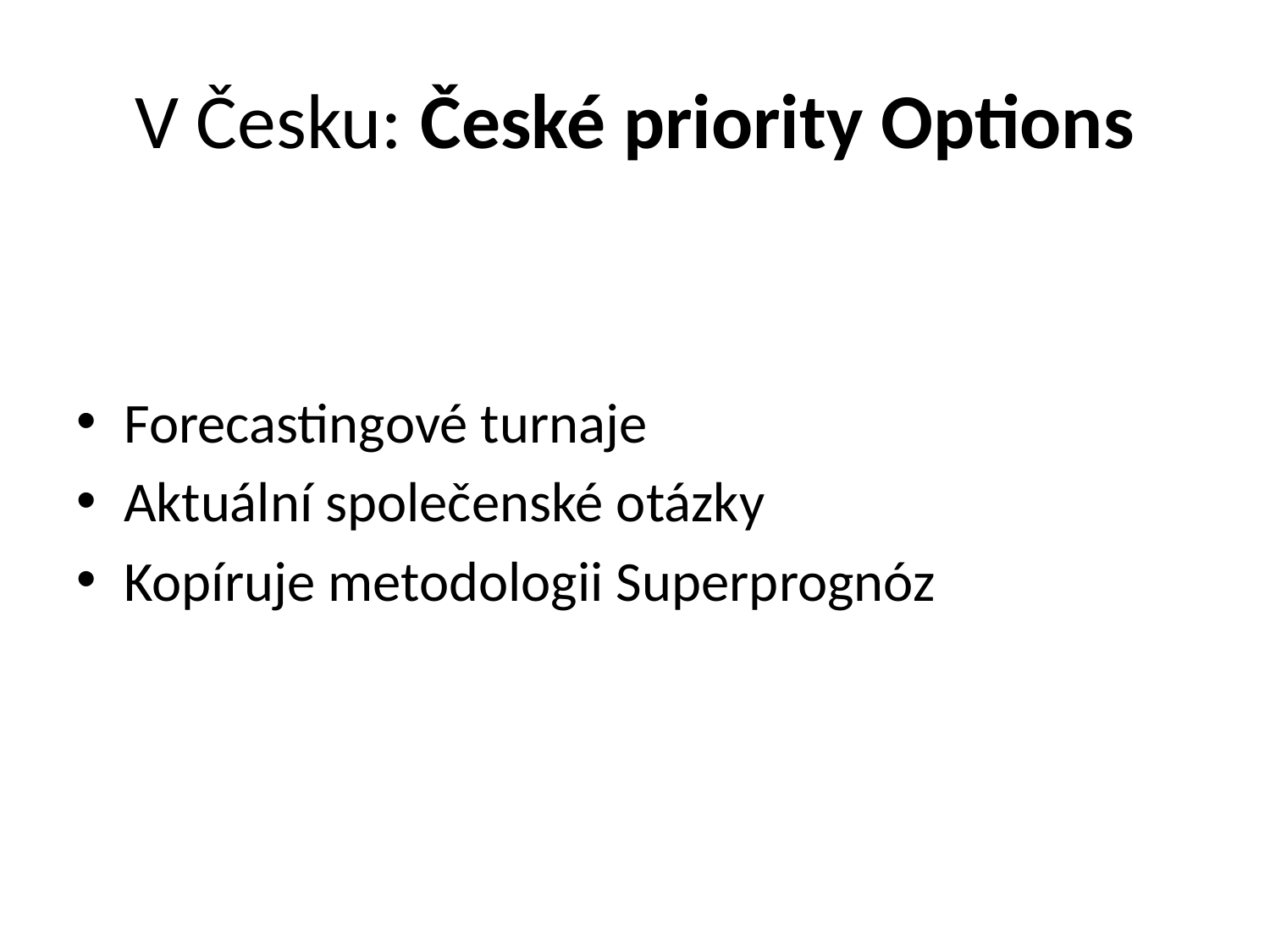

# V Česku: České priority Options

Forecastingové turnaje
Aktuální společenské otázky
Kopíruje metodologii Superprognóz